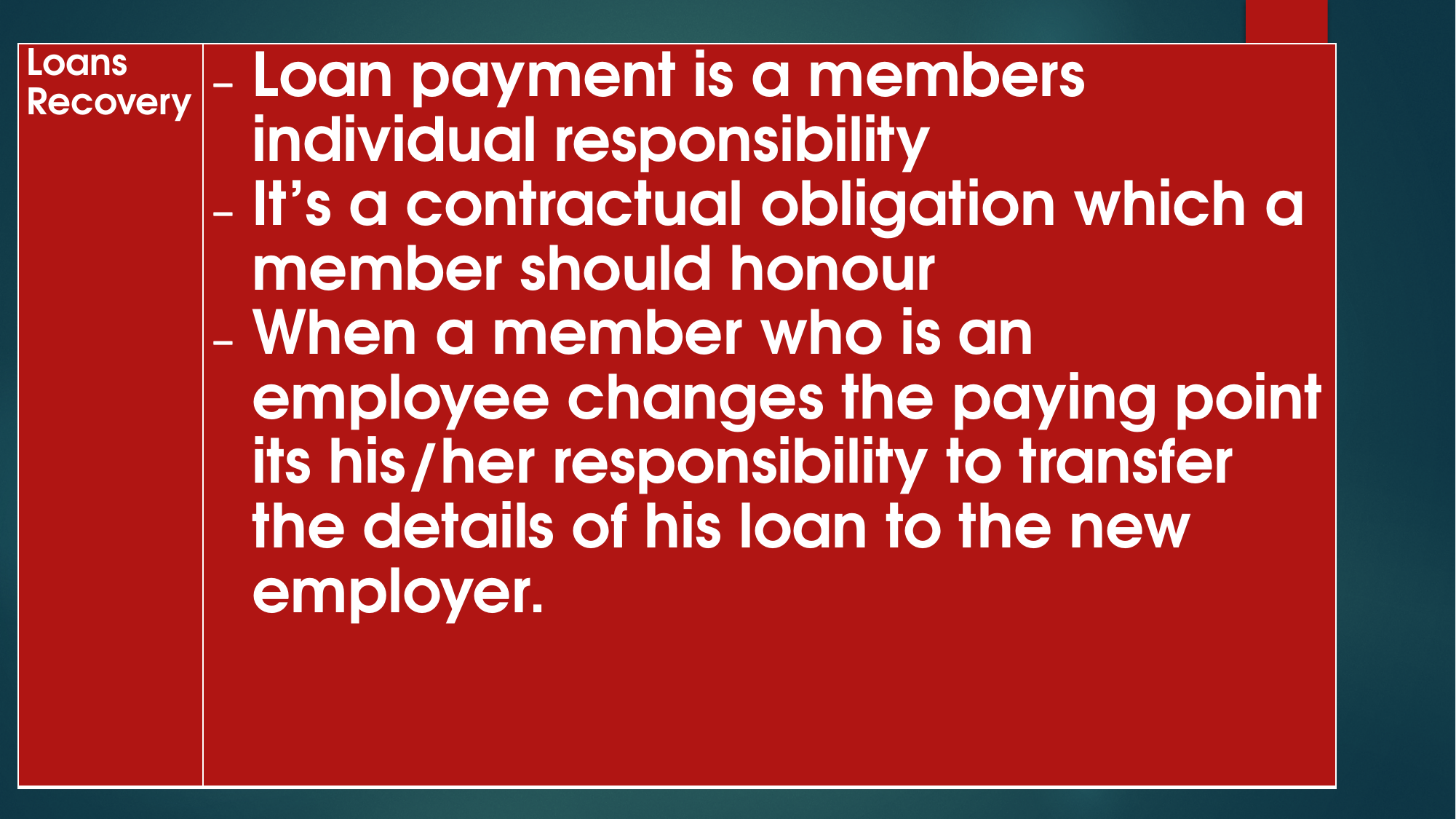

| Loans Recovery | Loan payment is a members individual responsibility It’s a contractual obligation which a member should honour When a member who is an employee changes the paying point its his/her responsibility to transfer the details of his loan to the new employer. |
| --- | --- |
#